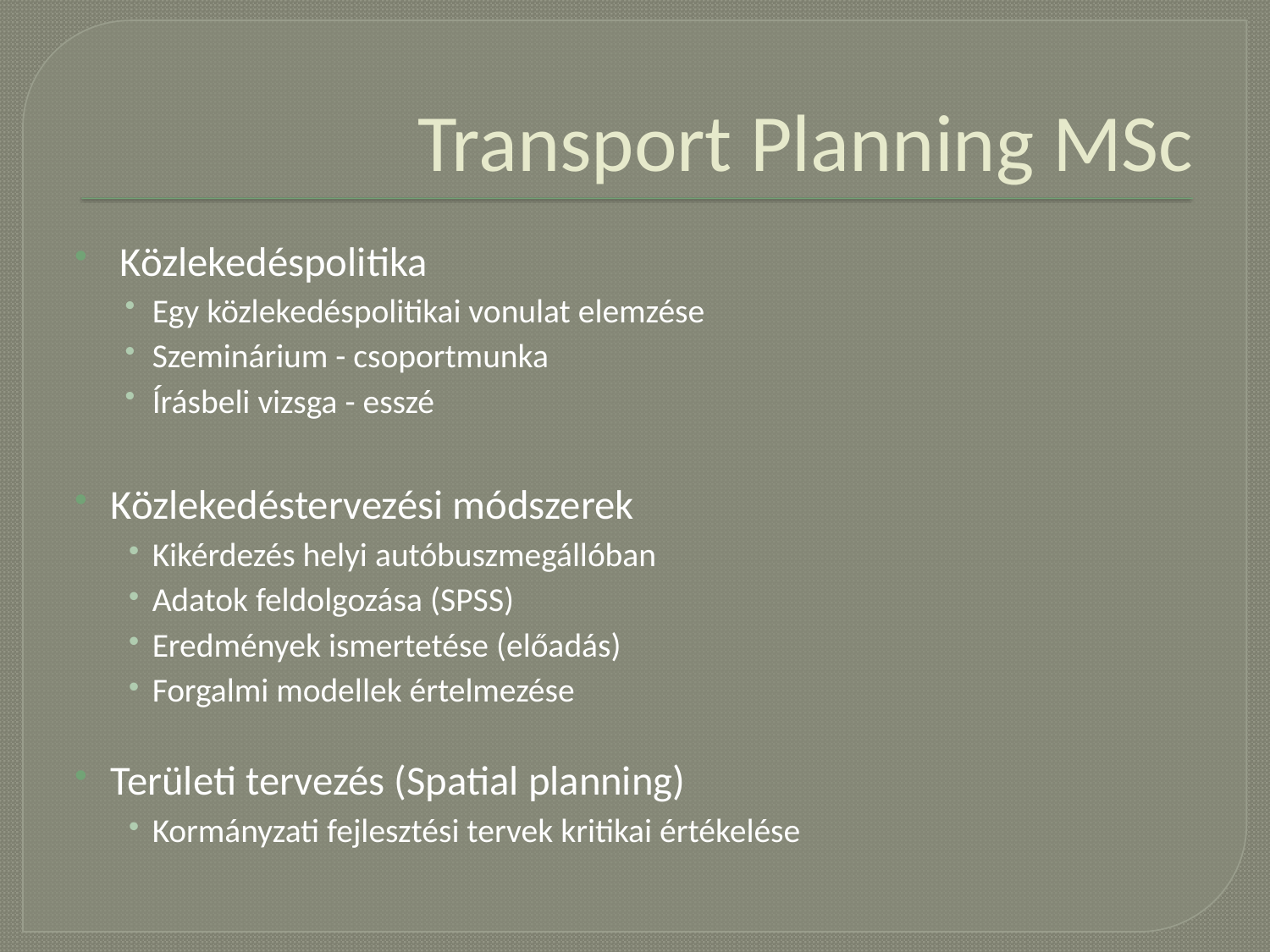

# Transport Planning MSc
 Közlekedéspolitika
Egy közlekedéspolitikai vonulat elemzése
Szeminárium - csoportmunka
Írásbeli vizsga - esszé

Közlekedéstervezési módszerek
Kikérdezés helyi autóbuszmegállóban
Adatok feldolgozása (SPSS)
Eredmények ismertetése (előadás)
Forgalmi modellek értelmezése

Területi tervezés (Spatial planning)
Kormányzati fejlesztési tervek kritikai értékelése